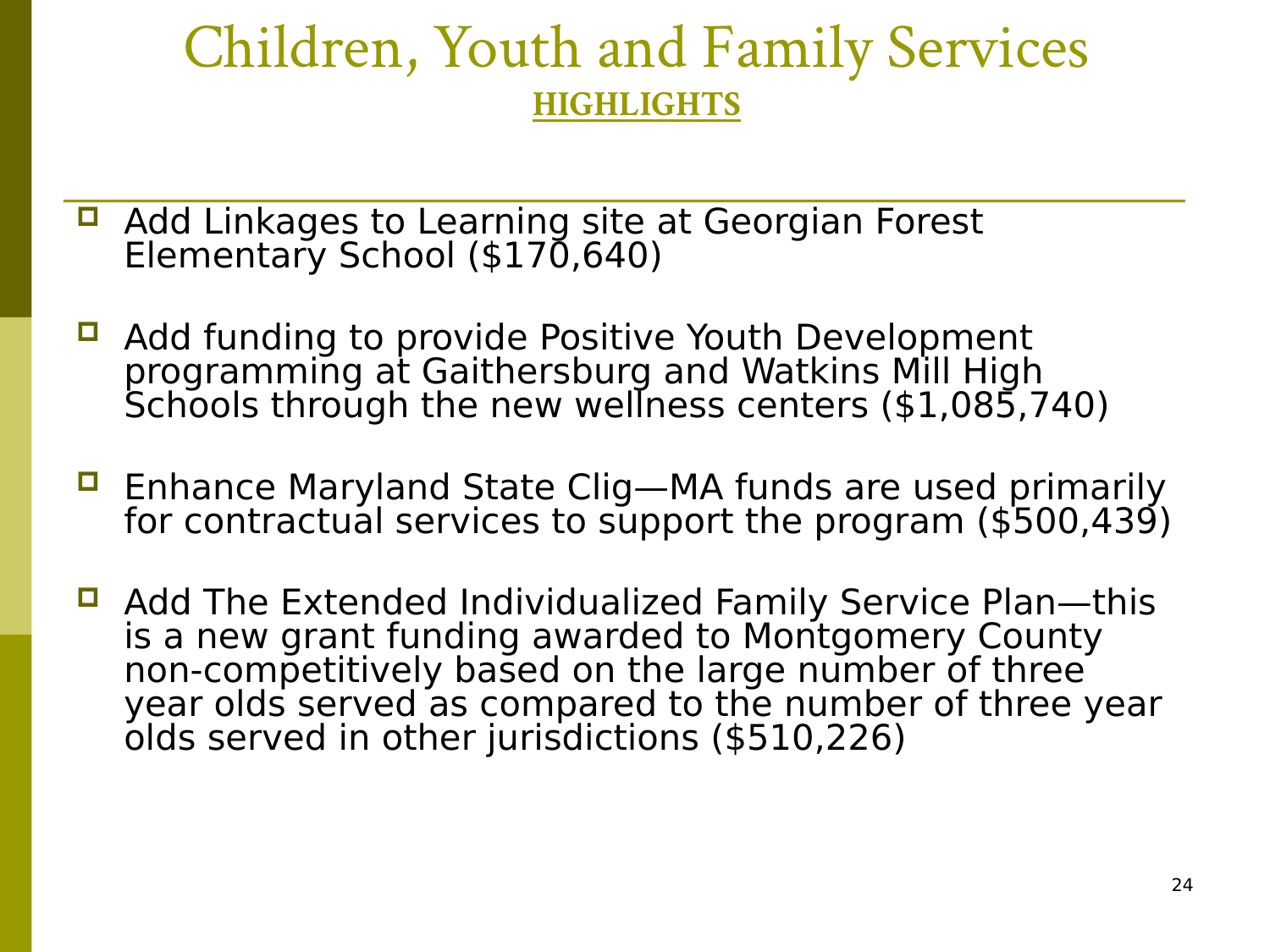

Children, Youth and Family Services
HIGHLIGHTS
Add Linkages to Learning site at Georgian Forest Elementary School ($170,640)

Add funding to provide Positive Youth Development programming at Gaithersburg and Watkins Mill High Schools through the new wellness centers ($1,085,740)

Enhance Maryland State Clig—MA funds are used primarily for contractual services to support the program ($500,439)

Add The Extended Individualized Family Service Plan—this is a new grant funding awarded to Montgomery County non-competitively based on the large number of three year olds served as compared to the number of three year olds served in other jurisdictions ($510,226)
24